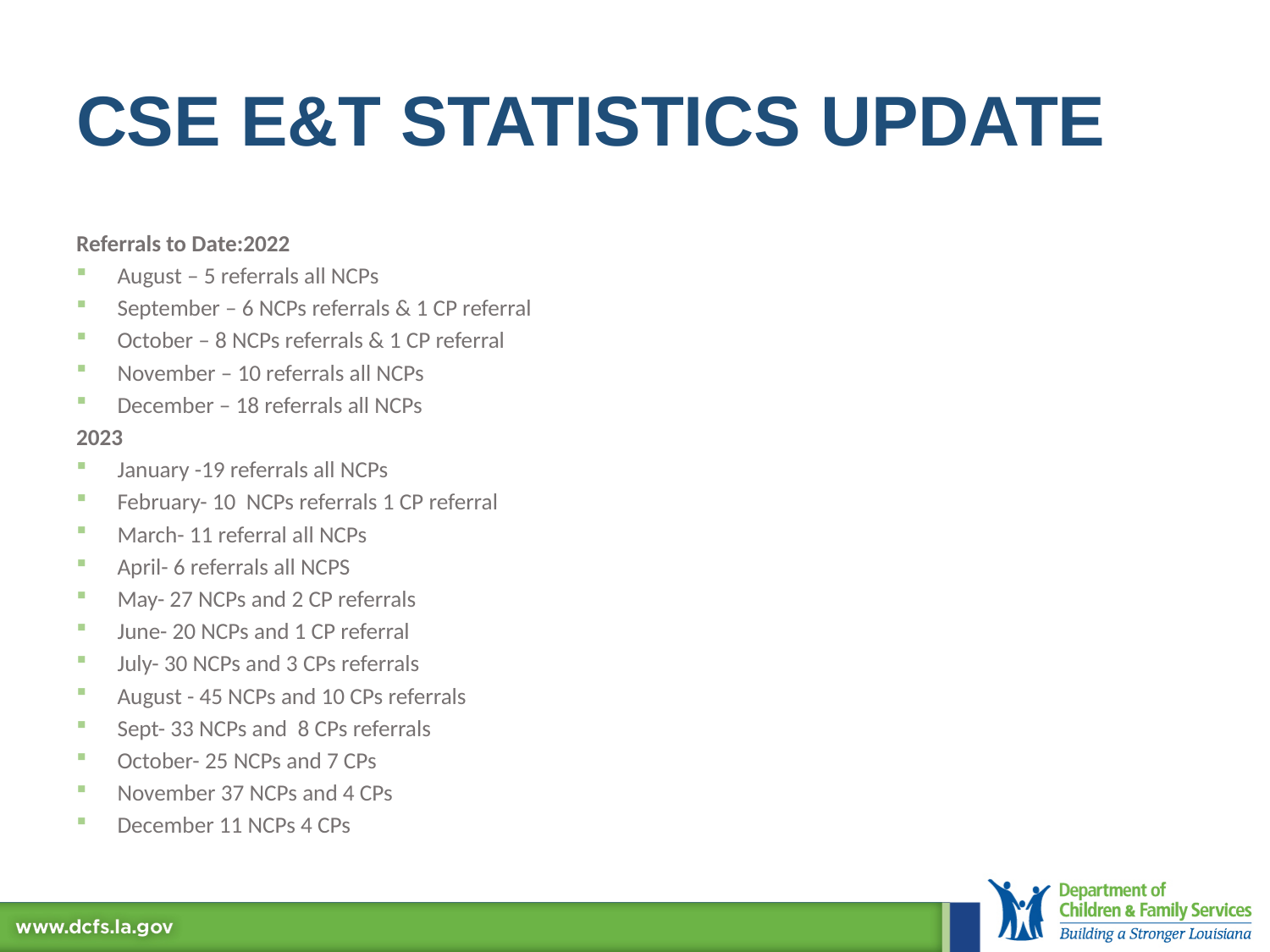

# CSE E&T statistics Update
Referrals to Date:2022
August – 5 referrals all NCPs
September – 6 NCPs referrals & 1 CP referral
October – 8 NCPs referrals & 1 CP referral
November – 10 referrals all NCPs
December – 18 referrals all NCPs
2023
January -19 referrals all NCPs
February- 10  NCPs referrals 1 CP referral
March- 11 referral all NCPs
April- 6 referrals all NCPS
May- 27 NCPs and 2 CP referrals
June- 20 NCPs and 1 CP referral
July- 30 NCPs and 3 CPs referrals
August - 45 NCPs and 10 CPs referrals
Sept- 33 NCPs and  8 CPs referrals
October- 25 NCPs and 7 CPs
November 37 NCPs and 4 CPs
December 11 NCPs 4 CPs